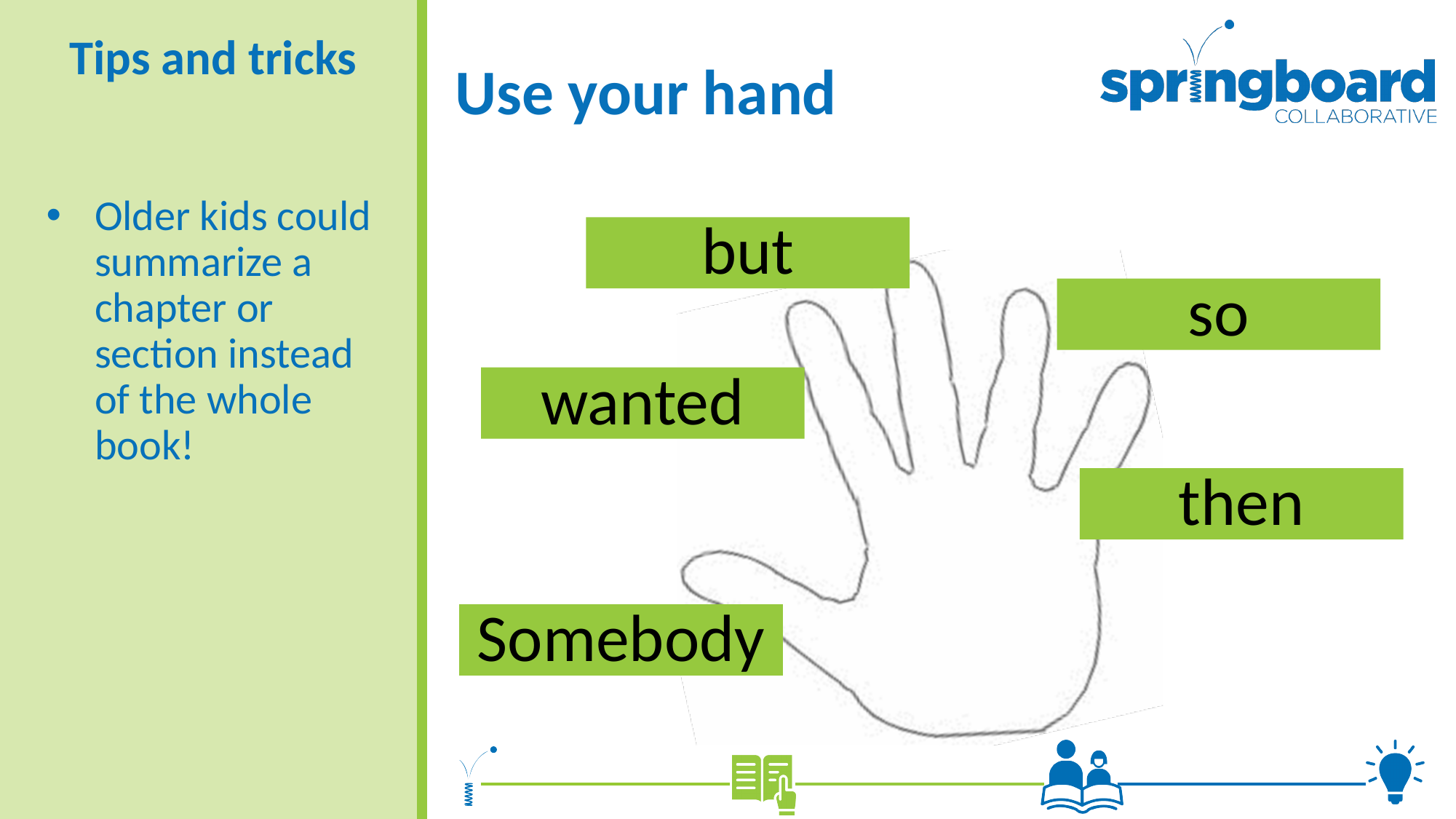

# Use your hand
Tips and tricks
Older kids could summarize a chapter or section instead of the whole book!

but
so
wanted
then
Somebody